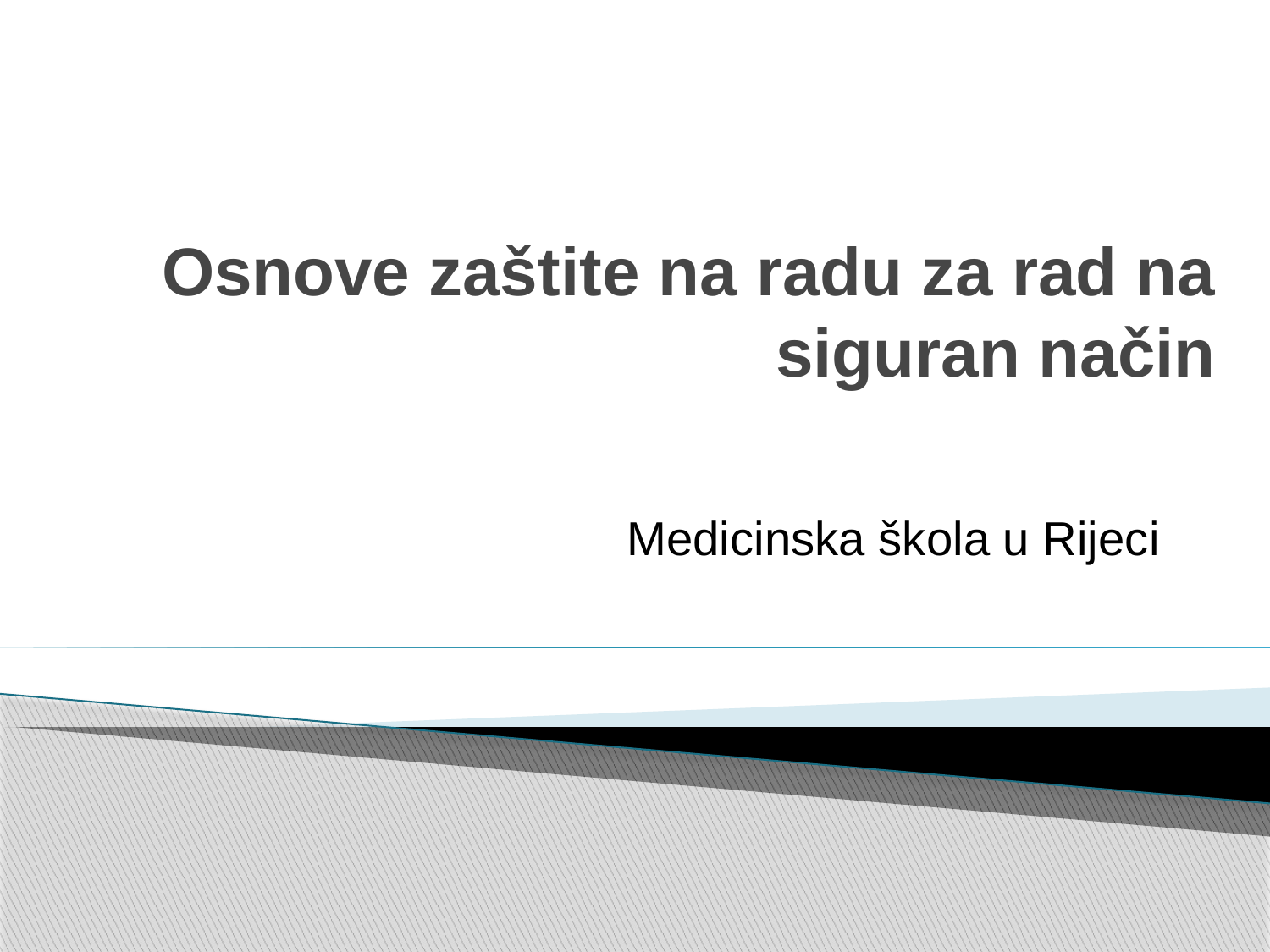

# Osnove zaštite na radu za rad na siguran način
Medicinska škola u Rijeci